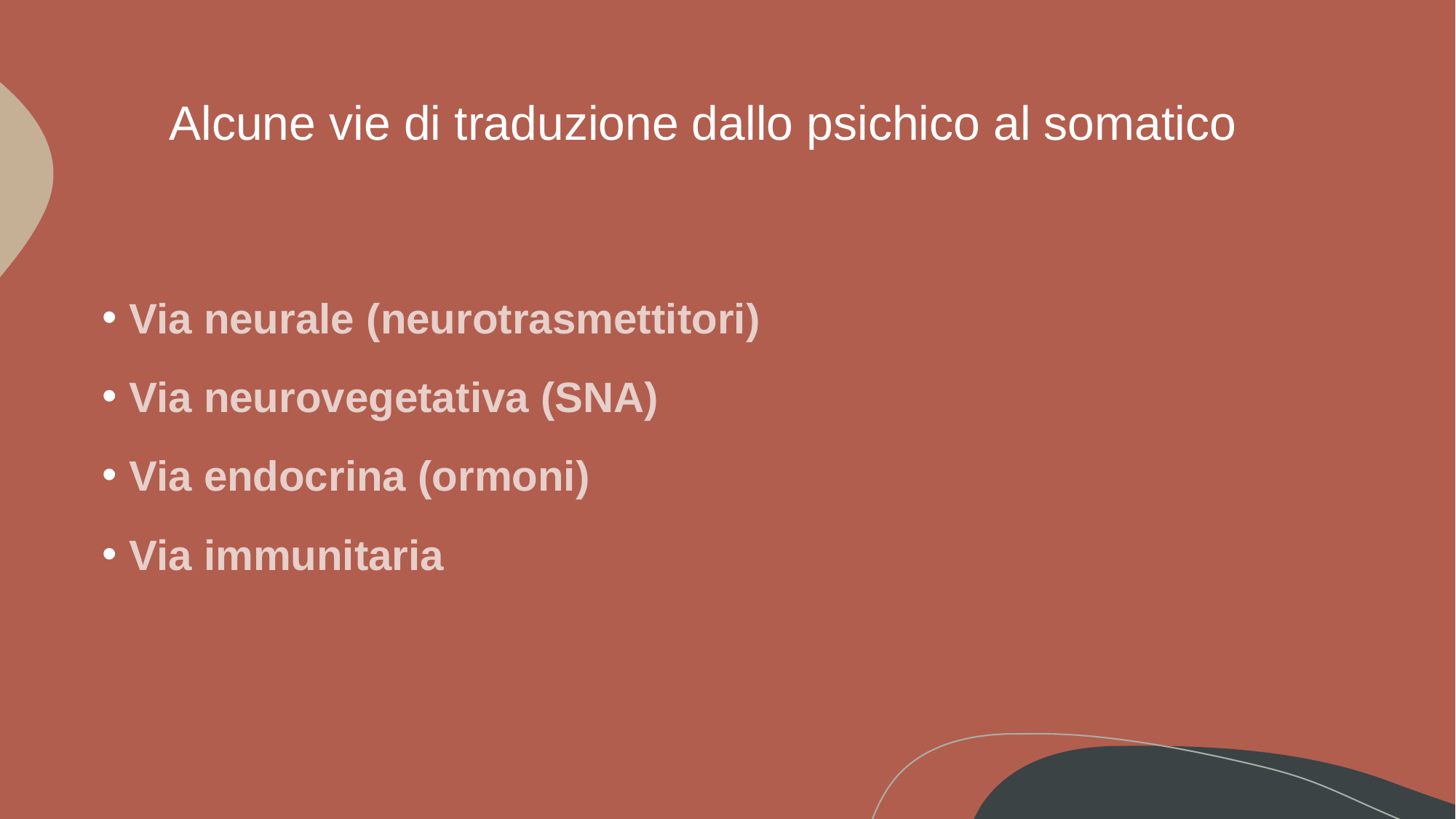

# Alcune vie di traduzione dallo psichico al somatico
Via neurale (neurotrasmettitori)
Via neurovegetativa (SNA)
Via endocrina (ormoni)
Via immunitaria